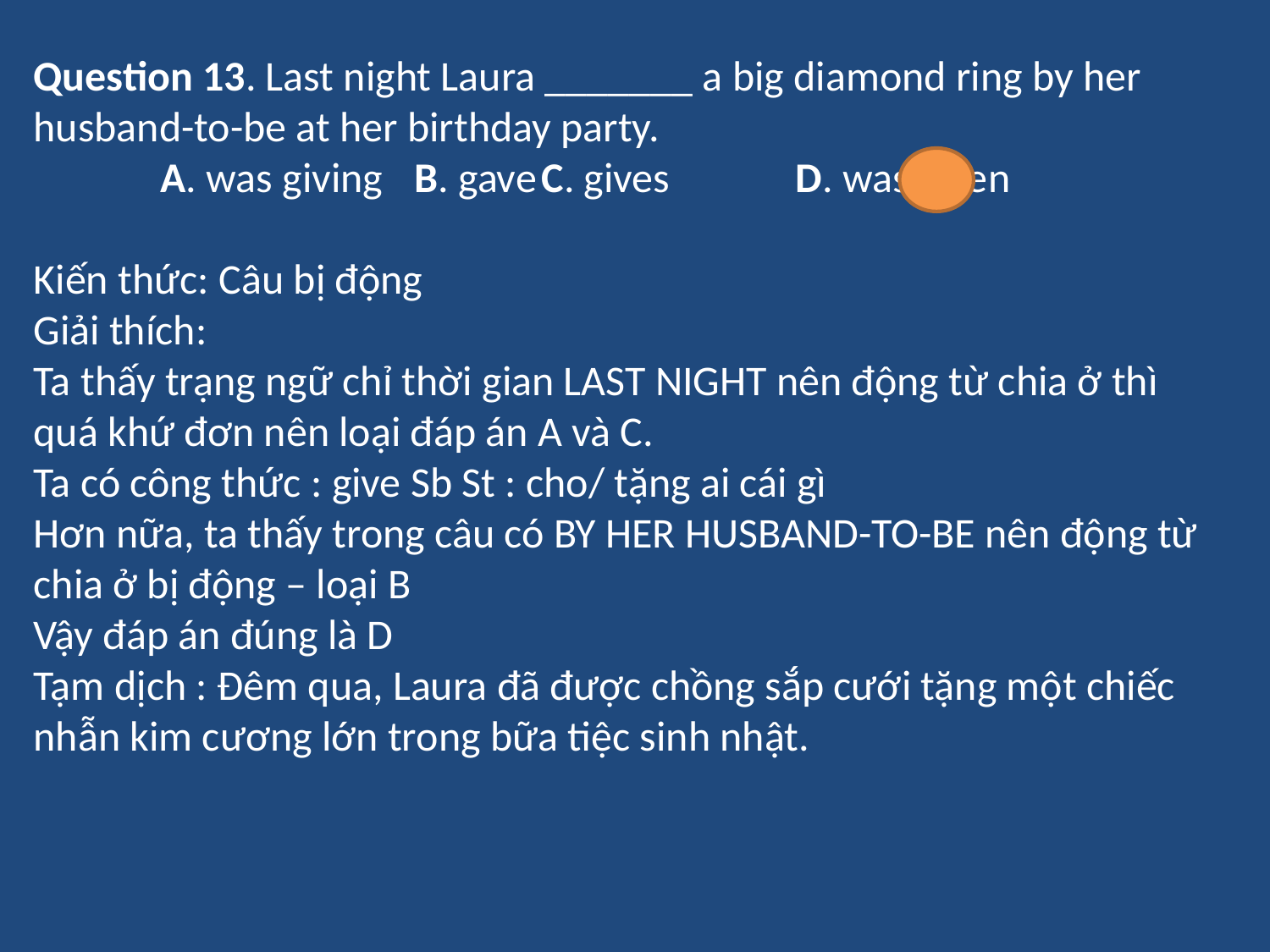

Question 13. Last night Laura _______ a big diamond ring by her husband-to-be at her birthday party.
	A. was giving	B. gave	C. gives	D. was given

Kiến thức: Câu bị động
Giải thích:
Ta thấy trạng ngữ chỉ thời gian LAST NIGHT nên động từ chia ở thì quá khứ đơn nên loại đáp án A và C.
Ta có công thức : give Sb St : cho/ tặng ai cái gì
Hơn nữa, ta thấy trong câu có BY HER HUSBAND-TO-BE nên động từ chia ở bị động – loại B
Vậy đáp án đúng là D
Tạm dịch : Đêm qua, Laura đã được chồng sắp cưới tặng một chiếc nhẫn kim cương lớn trong bữa tiệc sinh nhật.